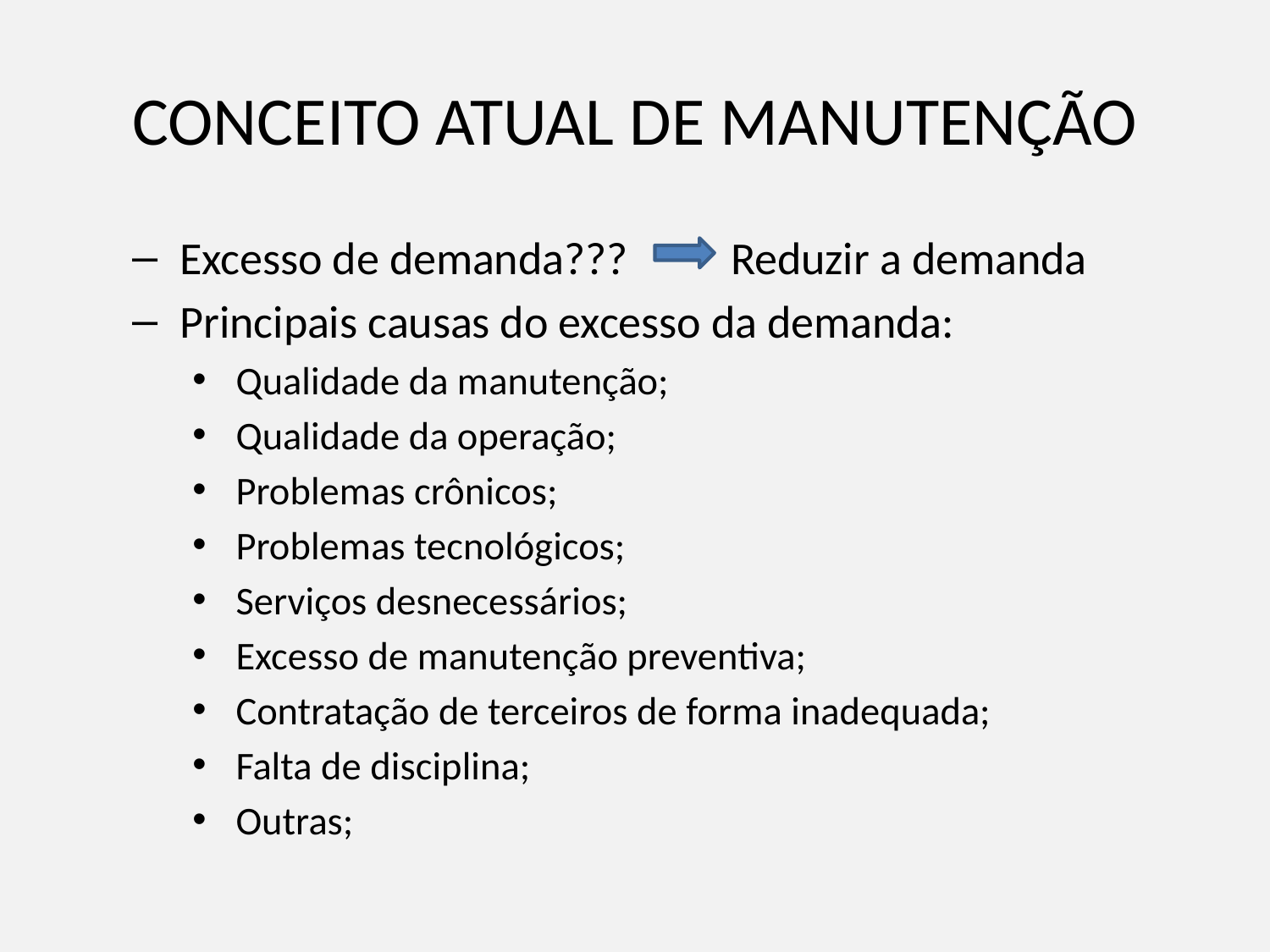

# CONCEITO ATUAL DE MANUTENÇÃO
Excesso de demanda???          Reduzir a demanda
Principais causas do excesso da demanda:
Qualidade da manutenção;
Qualidade da operação;
Problemas crônicos;
Problemas tecnológicos;
Serviços desnecessários;
Excesso de manutenção preventiva;
Contratação de terceiros de forma inadequada;
Falta de disciplina;
Outras;